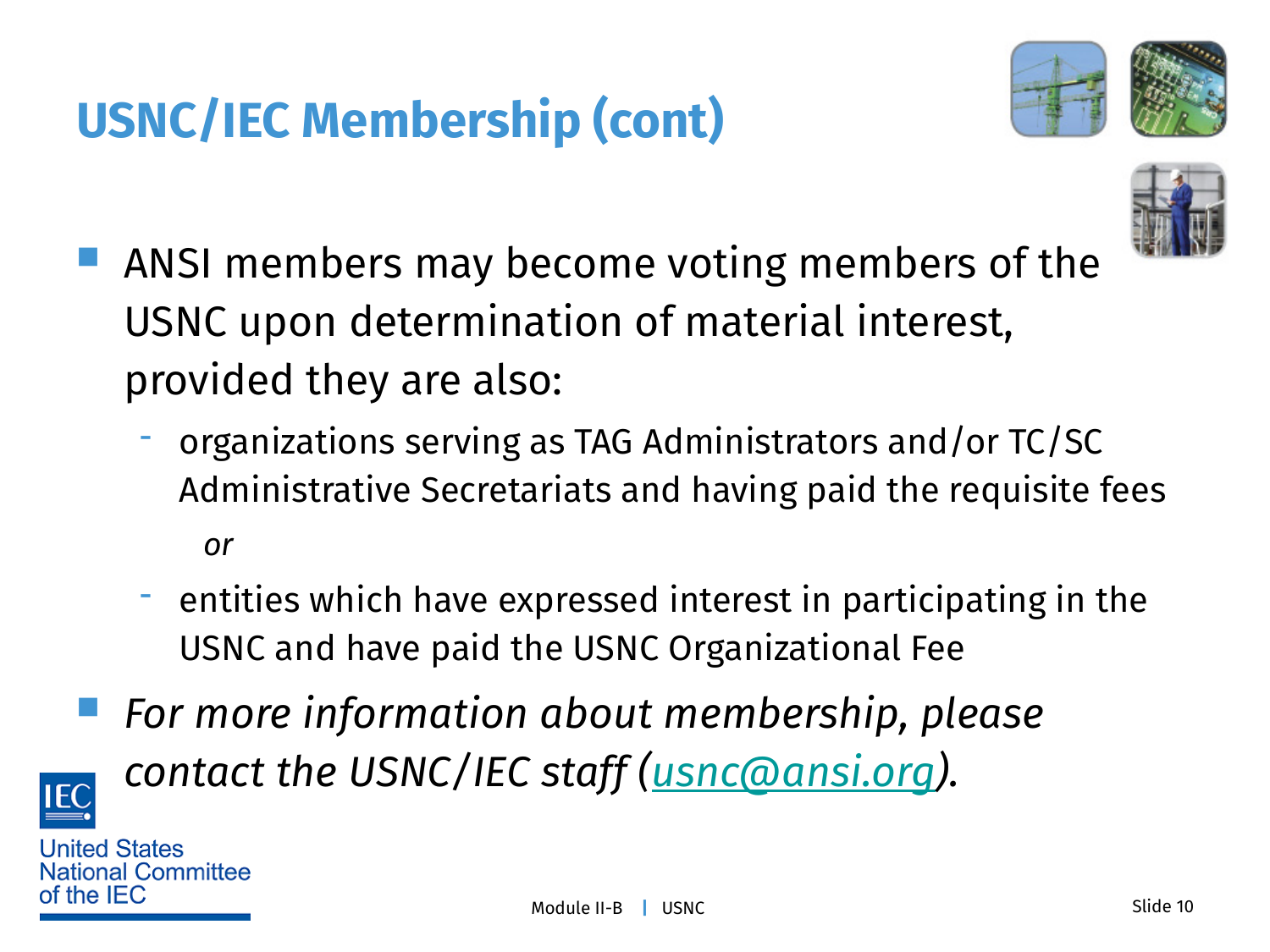

# USNC/IEC Membership (cont)
ANSI members may become voting members of the USNC upon determination of material interest, provided they are also:
organizations serving as TAG Administrators and/or TC/SC Administrative Secretariats and having paid the requisite fees
or
entities which have expressed interest in participating in the USNC and have paid the USNC Organizational Fee
For more information about membership, please contact the USNC/IEC staff (usnc@ansi.org).

Slide 10